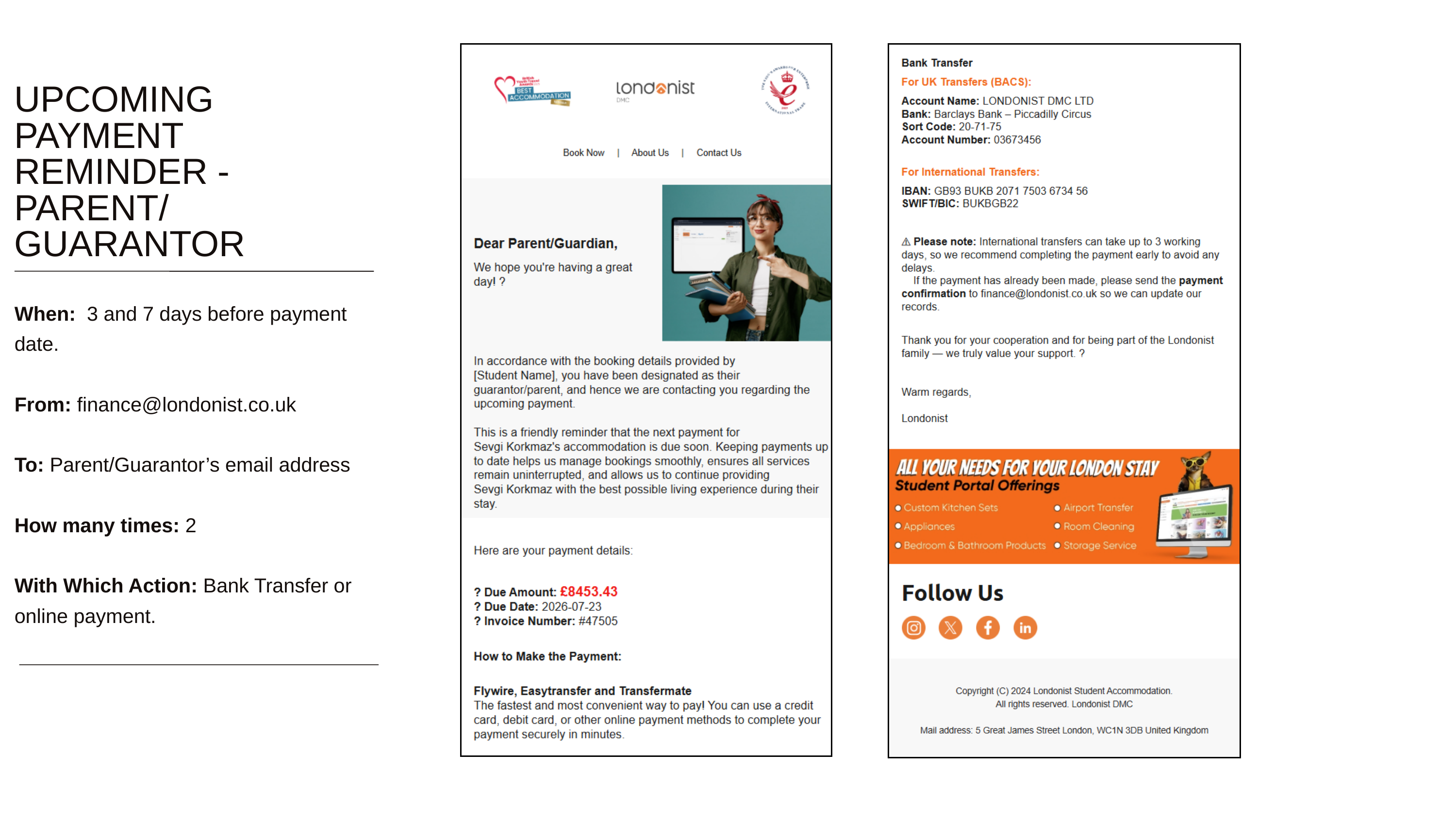

UPCOMING PAYMENT REMINDER - PARENT/          GUARANTOR

When:  3 and 7 days before payment date.

From: finance@londonist.co.uk

To: Parent/Guarantor’s email address

How many times: 2

With Which Action: Bank Transfer or online payment.